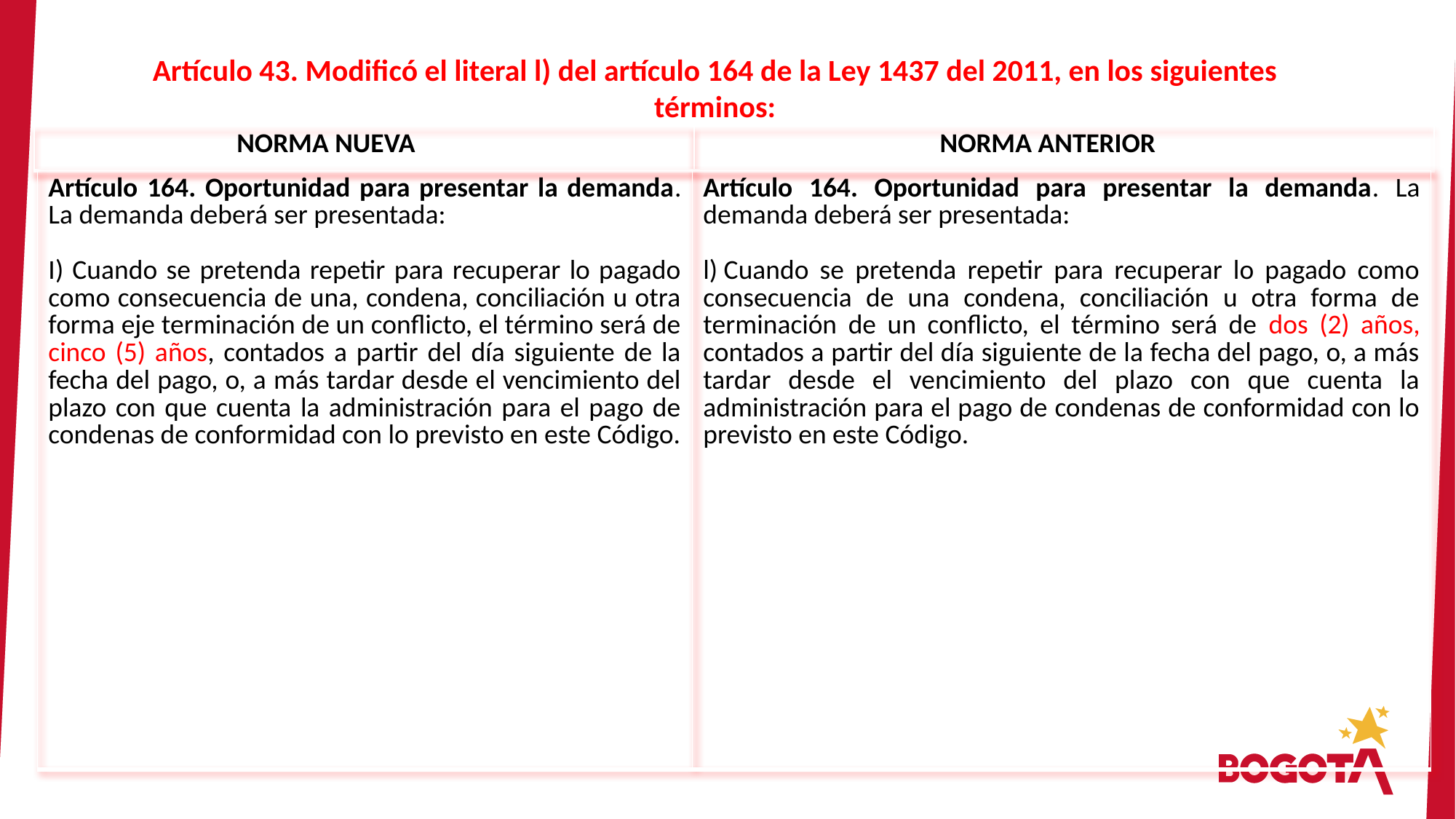

Artículo 43. Modificó el literal l) del artículo 164 de la Ley 1437 del 2011, en los siguientes términos:
| NORMA NUEVA | NORMA ANTERIOR |
| --- | --- |
| Artículo 164. Oportunidad para presentar la demanda. La demanda deberá ser presentada: I) Cuando se pretenda repetir para recuperar lo pagado como consecuencia de una, condena, conciliación u otra forma eje terminación de un conflicto, el término será de cinco (5) años, contados a partir del día siguiente de la fecha del pago, o, a más tardar desde el vencimiento del plazo con que cuenta la administración para el pago de condenas de conformidad con lo previsto en este Código. | Artículo 164. Oportunidad para presentar la demanda. La demanda deberá ser presentada: l) Cuando se pretenda repetir para recuperar lo pagado como consecuencia de una condena, conciliación u otra forma de terminación de un conflicto, el término será de dos (2) años, contados a partir del día siguiente de la fecha del pago, o, a más tardar desde el vencimiento del plazo con que cuenta la administración para el pago de condenas de conformidad con lo previsto en este Código. |
| --- | --- |